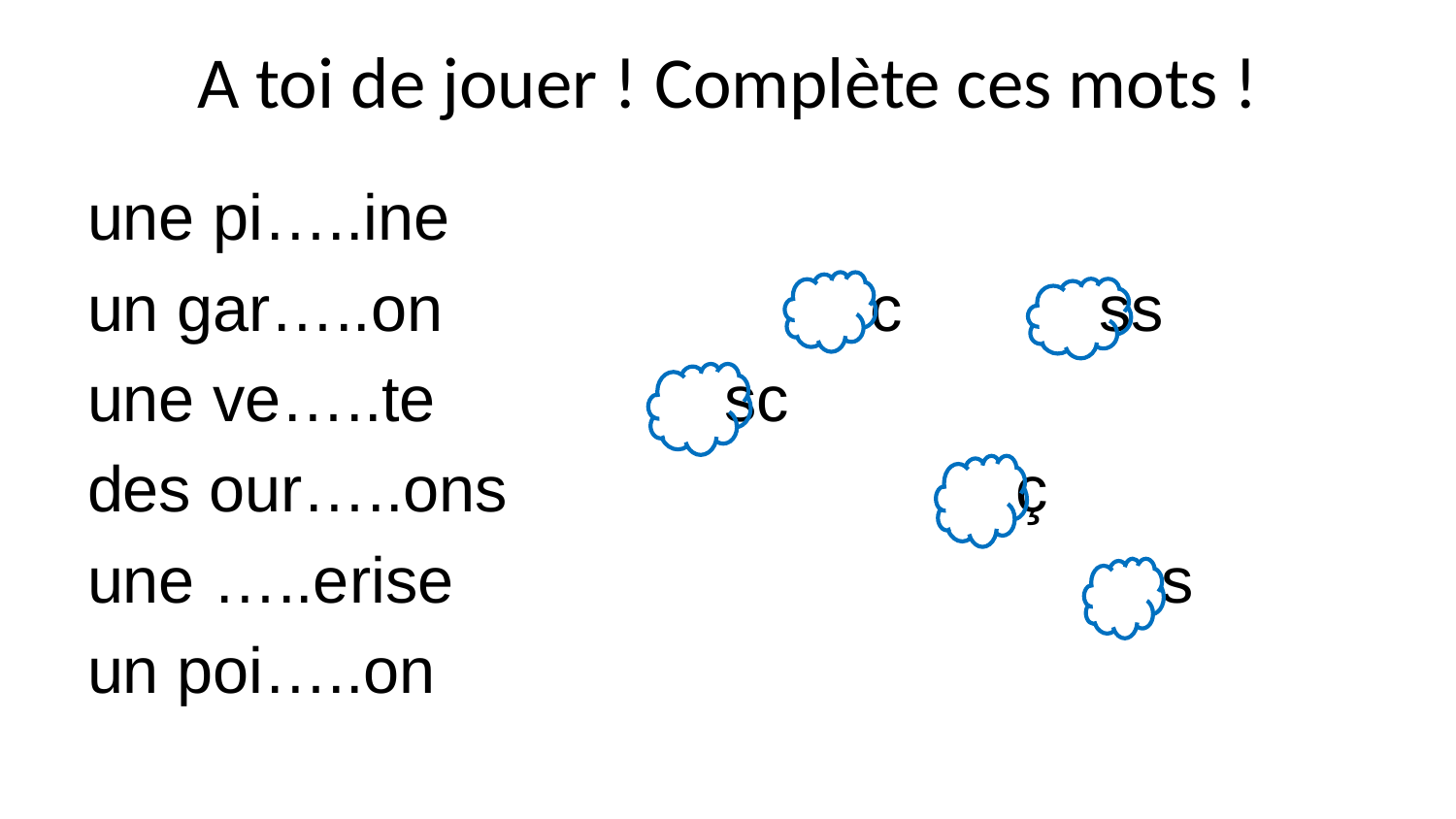

# A toi de jouer ! Complète ces mots !
une pi…..ine
un gar…..on			c           ss
une ve…..te		sc
des our…..ons				ç
une …..erise					s
un poi…..on